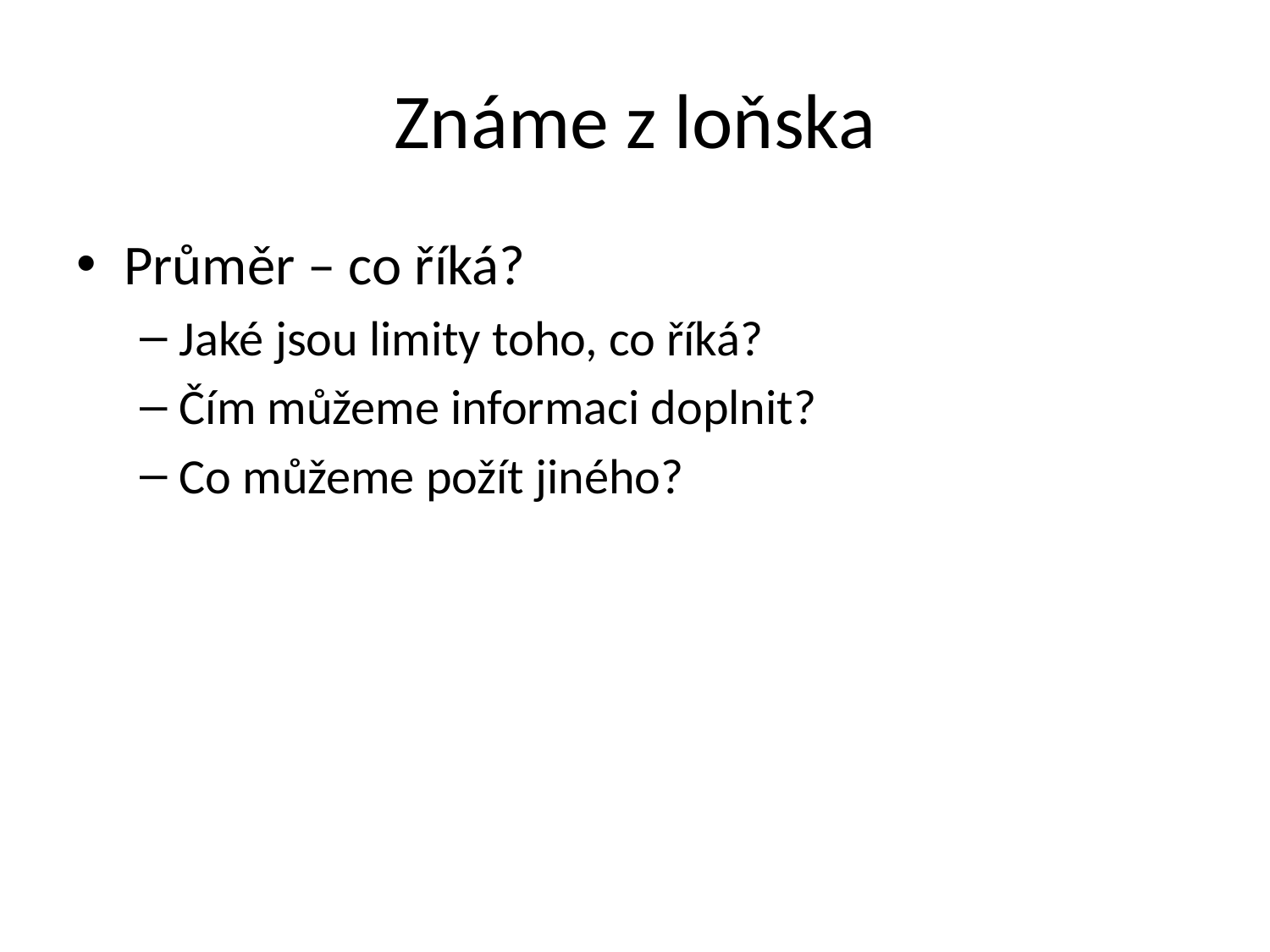

# Známe z loňska
Průměr – co říká?
Jaké jsou limity toho, co říká?
Čím můžeme informaci doplnit?
Co můžeme požít jiného?